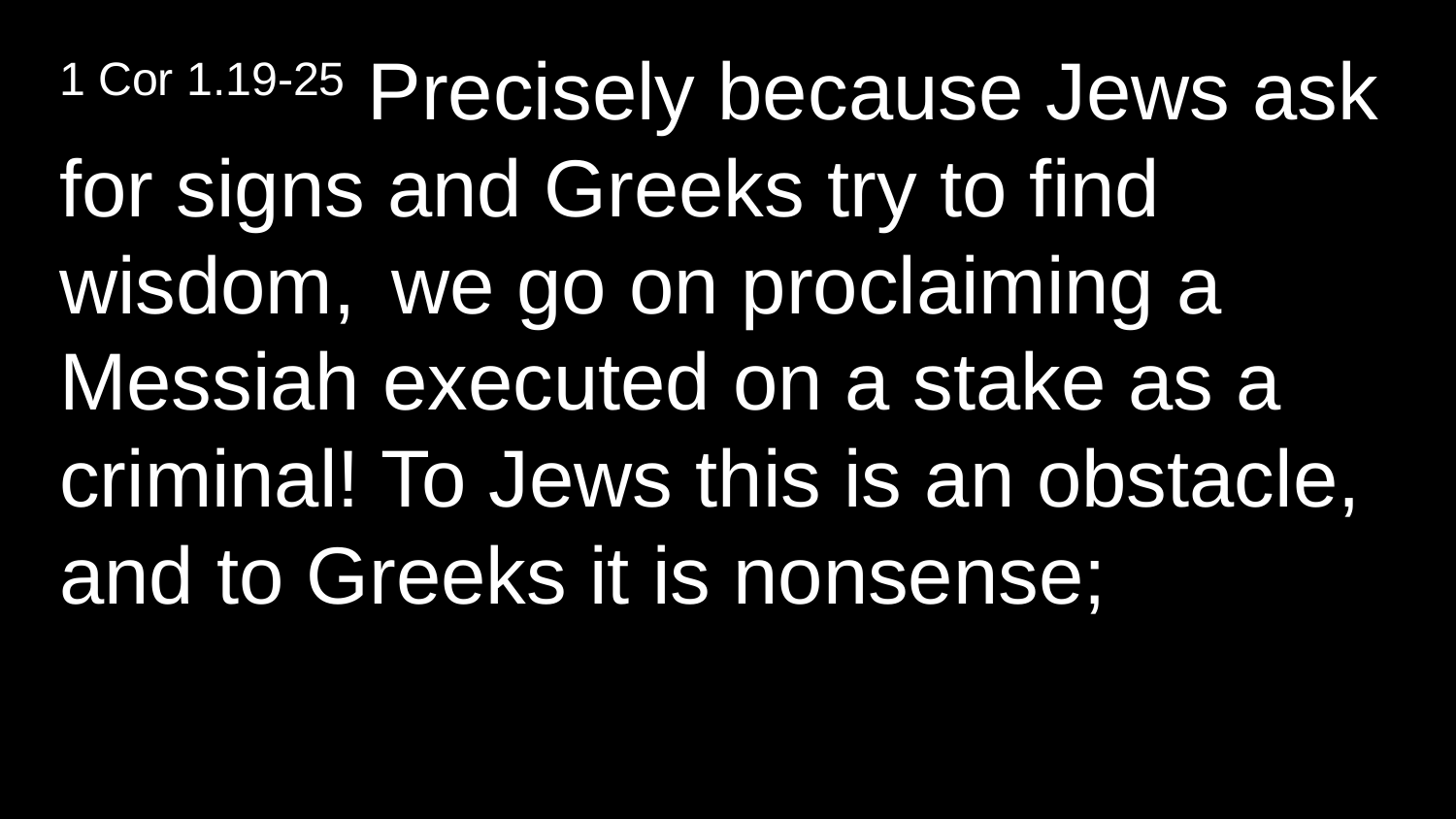

1 Cor 1.19-25 Precisely because Jews ask for signs and Greeks try to find wisdom,  we go on proclaiming a Messiah executed on a stake as a criminal! To Jews this is an obstacle, and to Greeks it is nonsense;